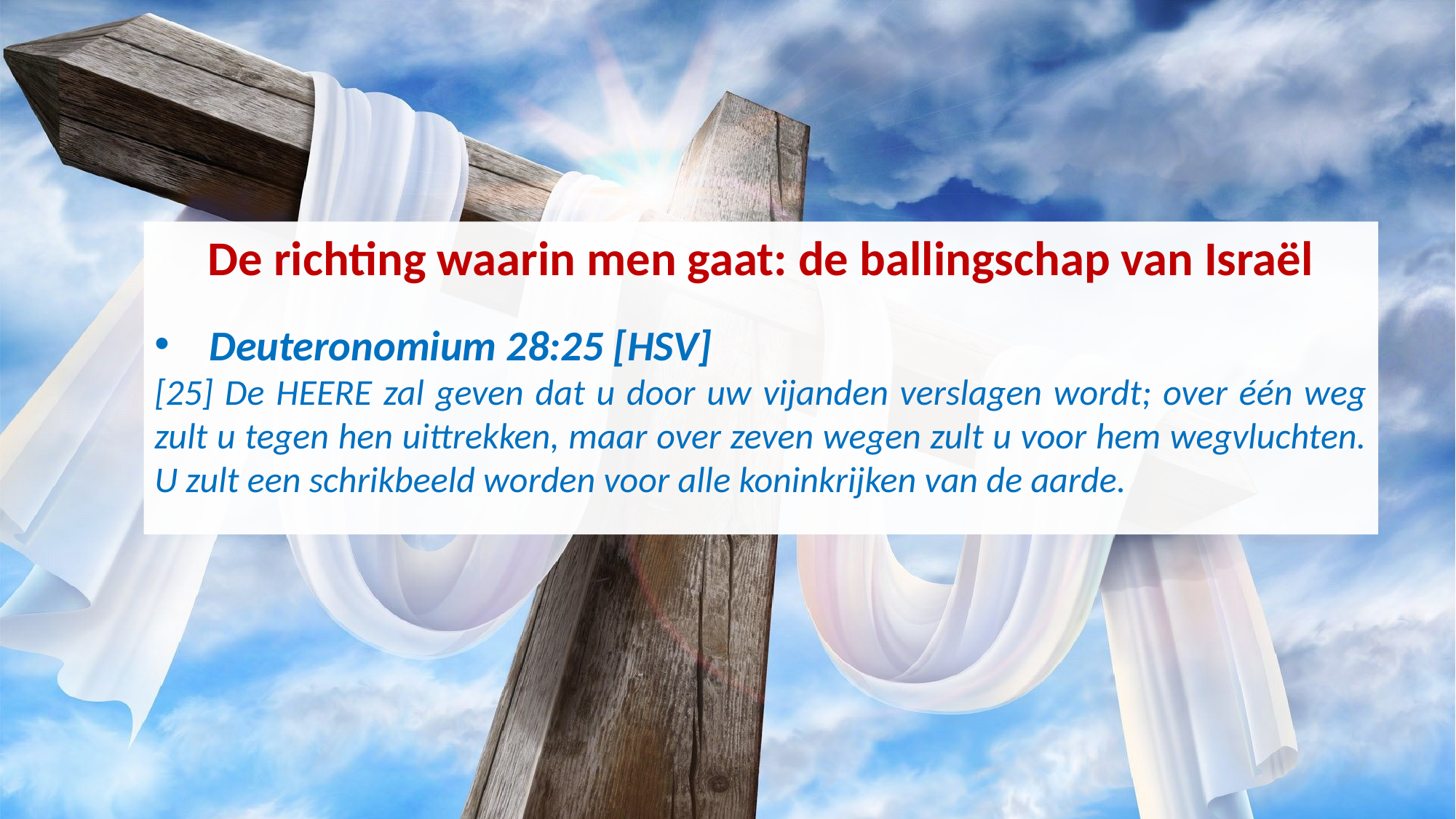

De richting waarin men gaat: de ballingschap van Israël

Deuteronomium 28:25 [HSV]
[25] De HEERE zal geven dat u door uw vijanden verslagen wordt; over één weg zult u tegen hen uittrekken, maar over zeven wegen zult u voor hem wegvluchten. U zult een schrikbeeld worden voor alle koninkrijken van de aarde.